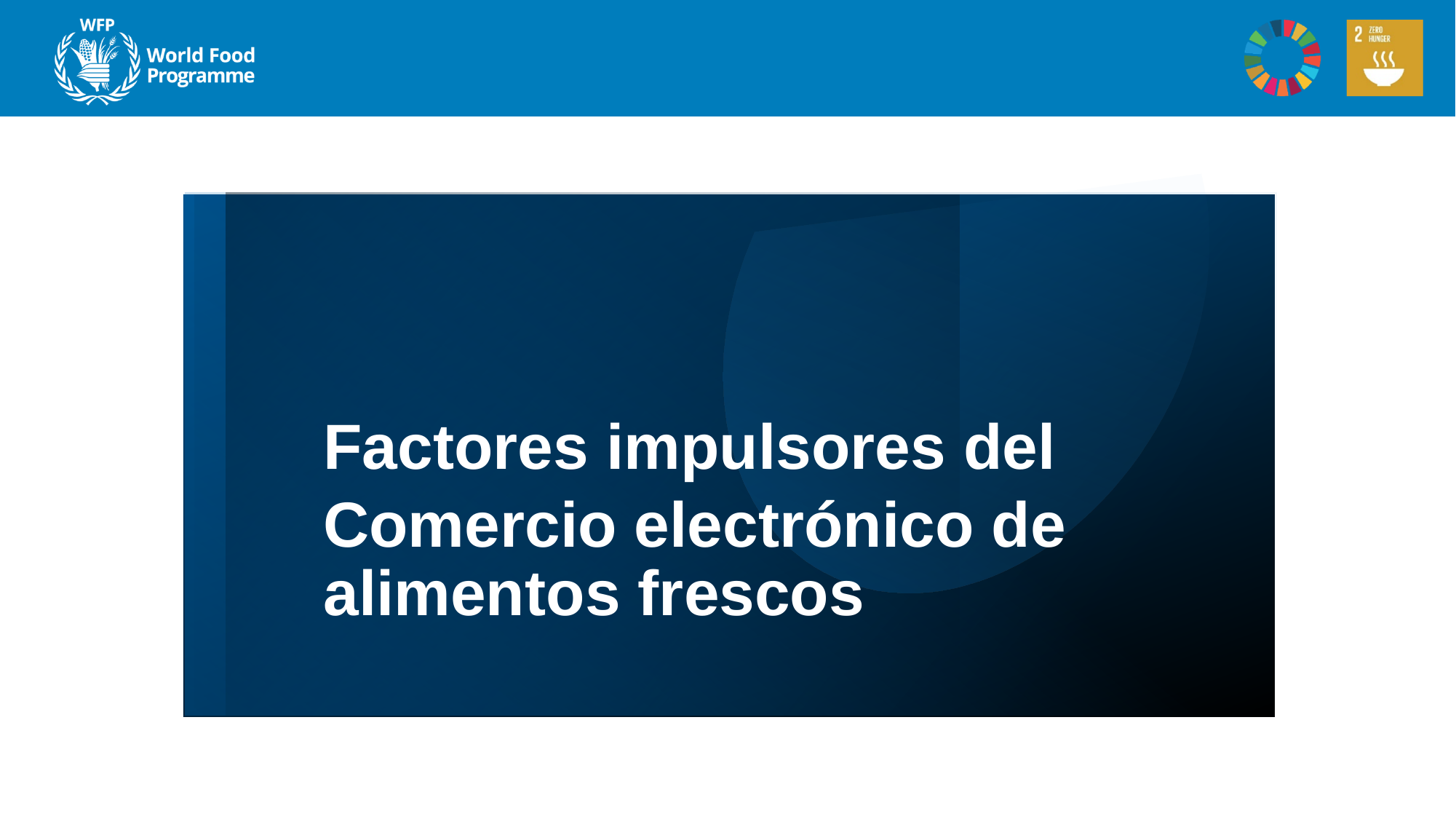

Factores impulsores del
Comercio electrónico de alimentos frescos